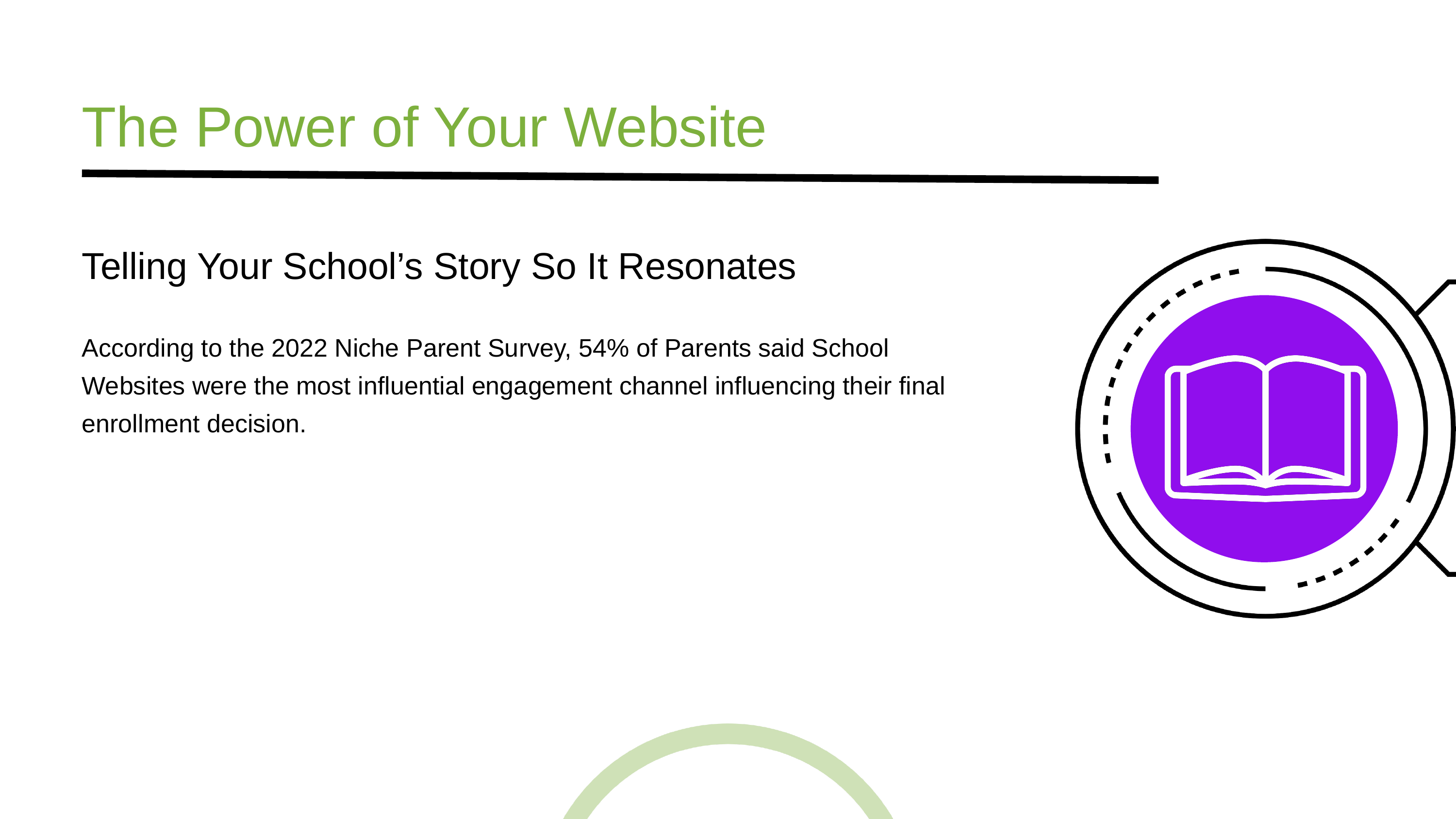

The Power of Your Website

Telling Your School’s Story So It Resonates

According to the 2022 Niche Parent Survey, 54% of Parents said School Websites were the most influential engagement channel influencing their final enrollment decision.